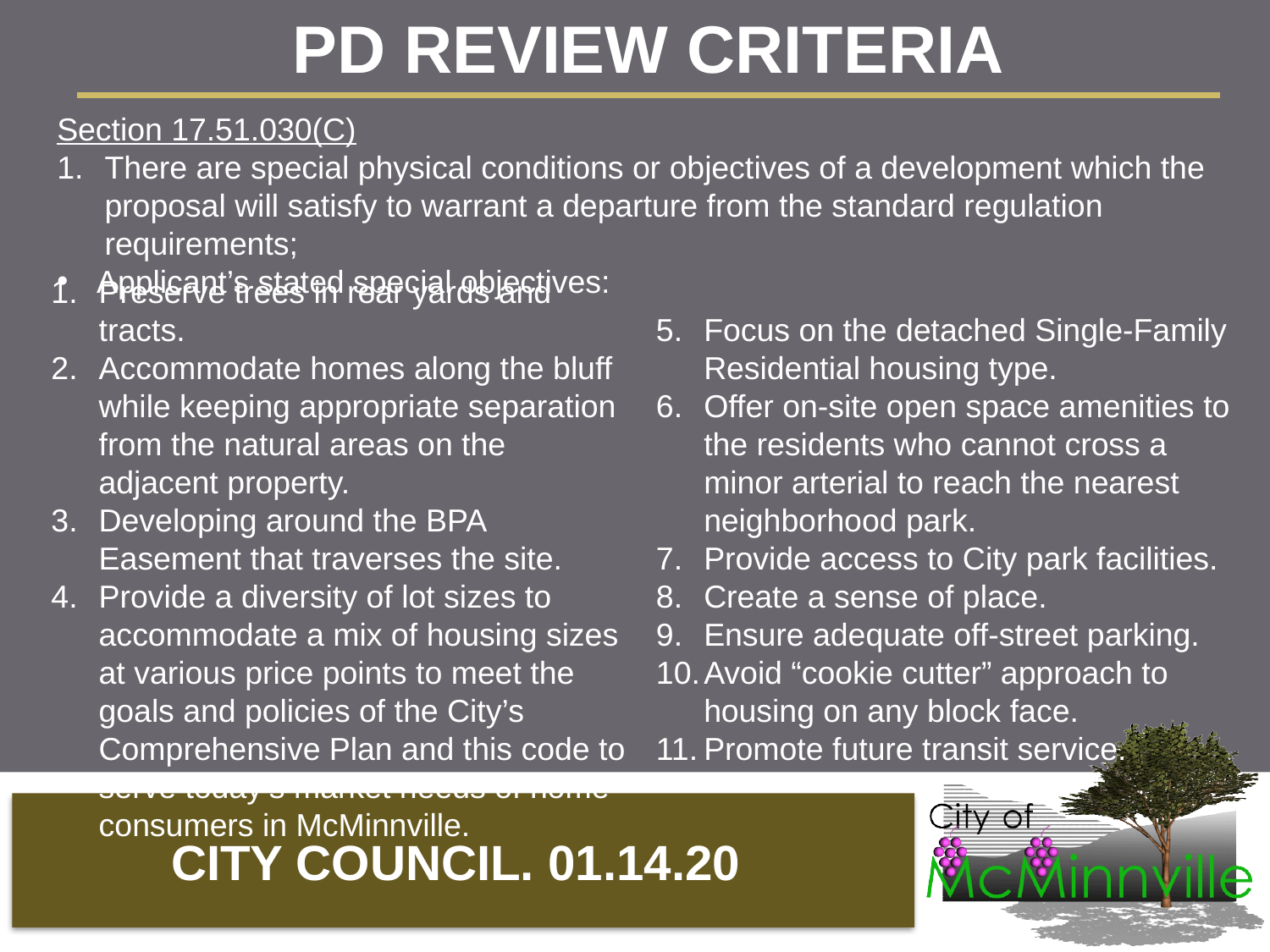

PD REVIEW CRITERIA

Section 17.51.030(C)
There are special physical conditions or objectives of a development which the proposal will satisfy to warrant a departure from the standard regulation requirements;
Applicant’s stated special objectives:
Preserve trees in rear yards and tracts.
Accommodate homes along the bluff while keeping appropriate separation from the natural areas on the adjacent property.
Developing around the BPA Easement that traverses the site.
Provide a diversity of lot sizes to accommodate a mix of housing sizes at various price points to meet the goals and policies of the City’s Comprehensive Plan and this code to serve today’s market needs of home consumers in McMinnville.

Focus on the detached Single-Family Residential housing type.
Offer on-site open space amenities to the residents who cannot cross a minor arterial to reach the nearest neighborhood park.
Provide access to City park facilities.
Create a sense of place.
Ensure adequate off-street parking.
Avoid “cookie cutter” approach to housing on any block face.
Promote future transit service.
CITY COUNCIL. 01.14.20